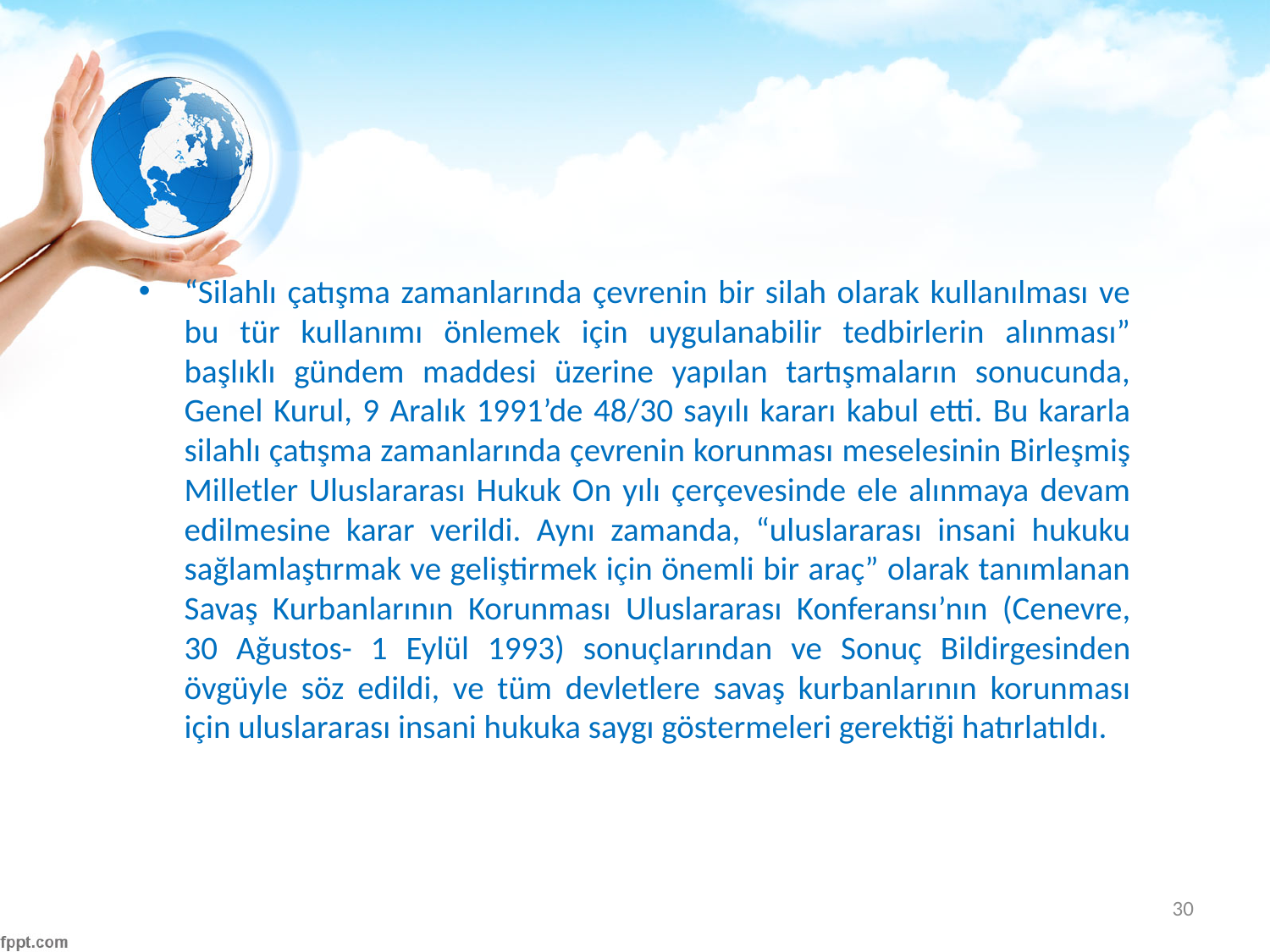

#
“Silahlı çatışma zamanlarında çevrenin bir silah olarak kullanılması ve bu tür kullanımı önlemek için uygulanabilir tedbirlerin alınması” başlıklı gündem maddesi üzerine yapılan tartışmaların sonucunda, Genel Kurul, 9 Aralık 1991’de 48/30 sayılı kararı kabul etti. Bu kararla silahlı çatışma zamanlarında çevrenin korunması meselesinin Birleşmiş Milletler Uluslararası Hukuk On yılı çerçevesinde ele alınmaya devam edilmesine karar verildi. Aynı zamanda, “uluslararası insani hukuku sağlamlaştırmak ve geliştirmek için önemli bir araç” olarak tanımlanan Savaş Kurbanlarının Korunması Uluslararası Konferansı’nın (Cenevre, 30 Ağustos- 1 Eylül 1993) sonuçlarından ve Sonuç Bildirgesinden övgüyle söz edildi, ve tüm devletlere savaş kurbanlarının korunması için uluslararası insani hukuka saygı göstermeleri gerektiği hatırlatıldı.
30